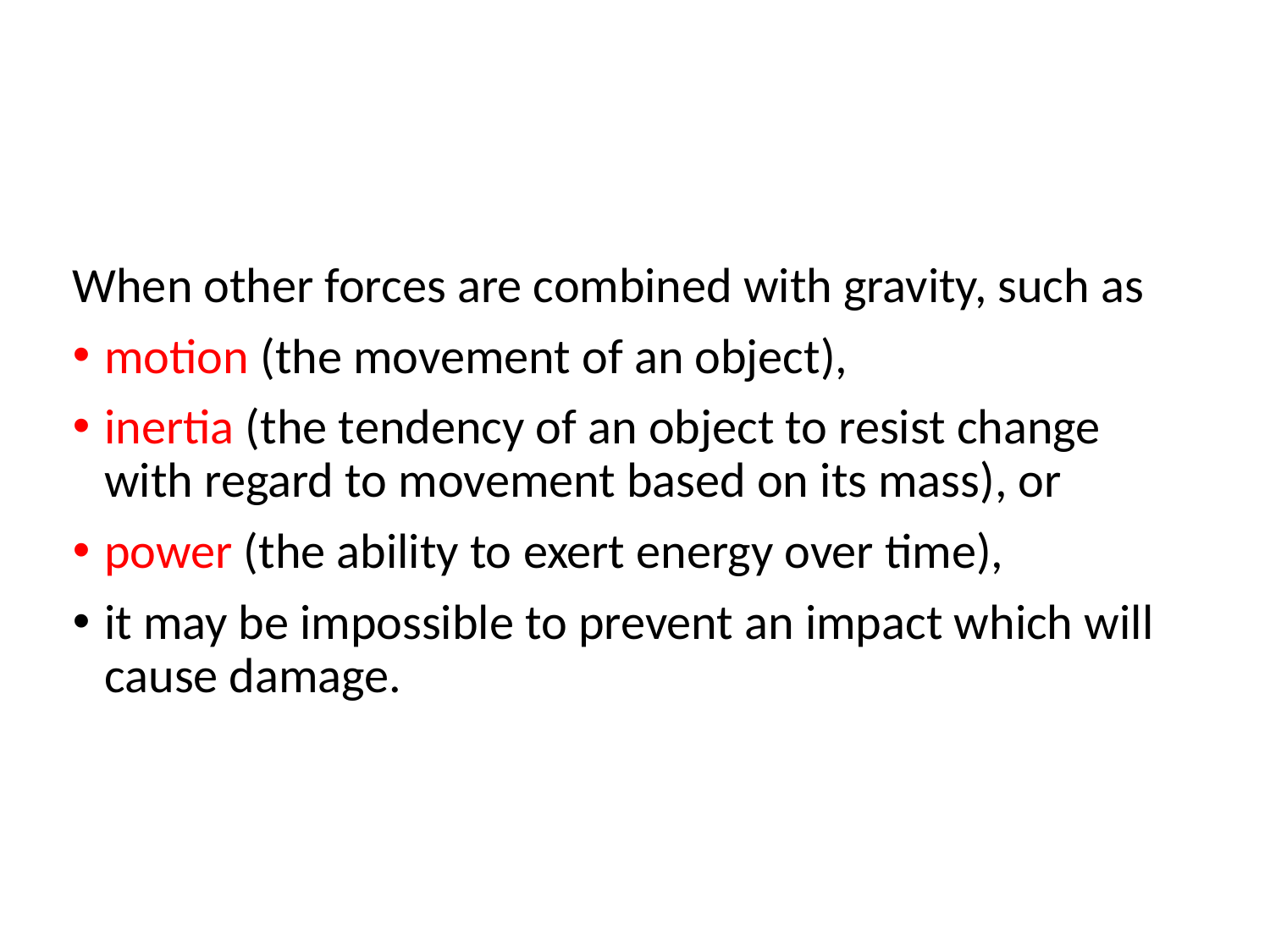

#
When other forces are combined with gravity, such as
motion (the movement of an object),
inertia (the tendency of an object to resist change with regard to movement based on its mass), or
power (the ability to exert energy over time),
it may be impossible to prevent an impact which will cause damage.